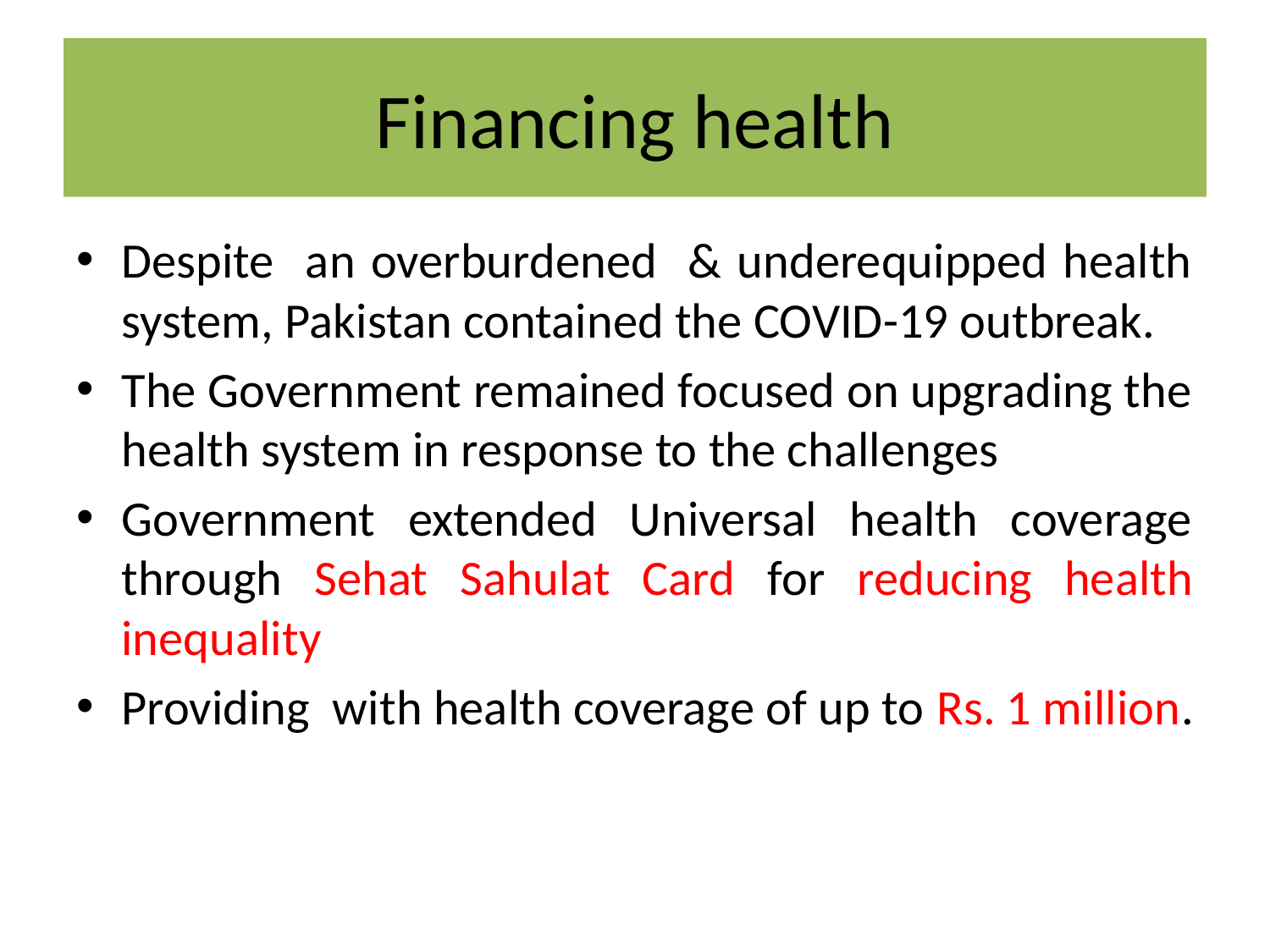

# Financing health
Despite  an overburdened  & underequipped health system, Pakistan contained the COVID-19 outbreak.
The Government remained focused on upgrading the health system in response to the challenges
Government extended Universal health coverage through Sehat Sahulat Card for reducing health inequality
Providing  with health coverage of up to Rs. 1 million.